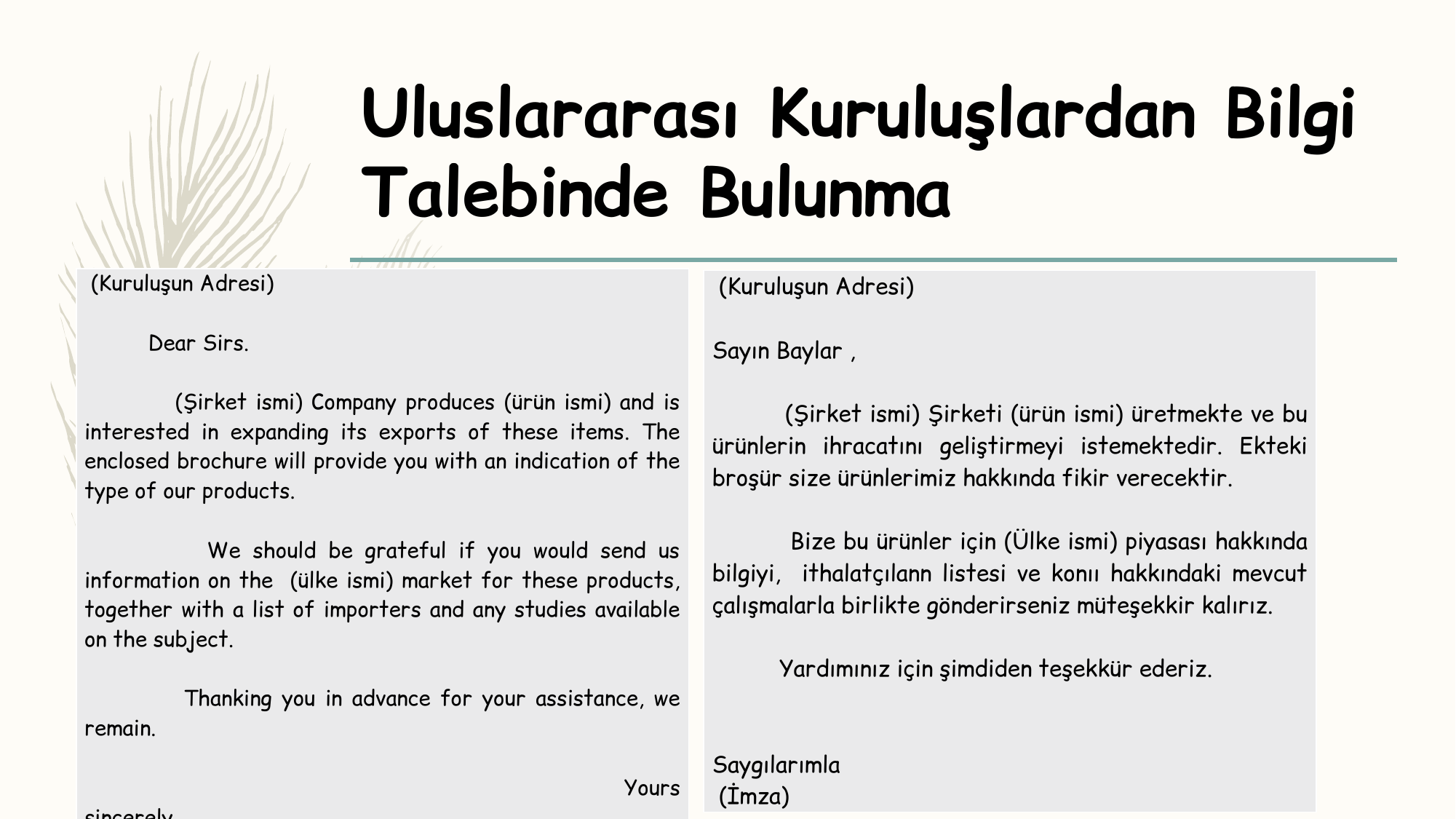

# Uluslararası Kuruluşlardan Bilgi Talebinde Bulunma
| (Kuruluşun Adresi) Dear Sirs. (Şirket ismi) Company produces (ürün ismi) and is interested in expanding its exports of these items. The enclosed brochure will provide you with an indication of the type of our products. We should be grateful if you would send us information on the (ülke ismi) market for these products, together with a list of importers and any studies available on the subject. Thanking you in advance for your assistance, we remain. Yours sincerely, (imza) |
| --- |
| (Kuruluşun Adresi) Sayın Baylar , (Şirket ismi) Şirketi (ürün ismi) üretmekte ve bu ürünlerin ihracatını geliştirmeyi istemektedir. Ekteki broşür size ürünlerimiz hakkında fikir verecektir. Bize bu ürünler için (Ülke ismi) piyasası hakkında bilgiyi, ithalatçılann listesi ve konıı hakkındaki mevcut çalışmalarla birlikte gönderirseniz müteşekkir kalırız. Yardımınız için şimdiden teşekkür ederiz. Saygılarımla (İmza) |
| --- |